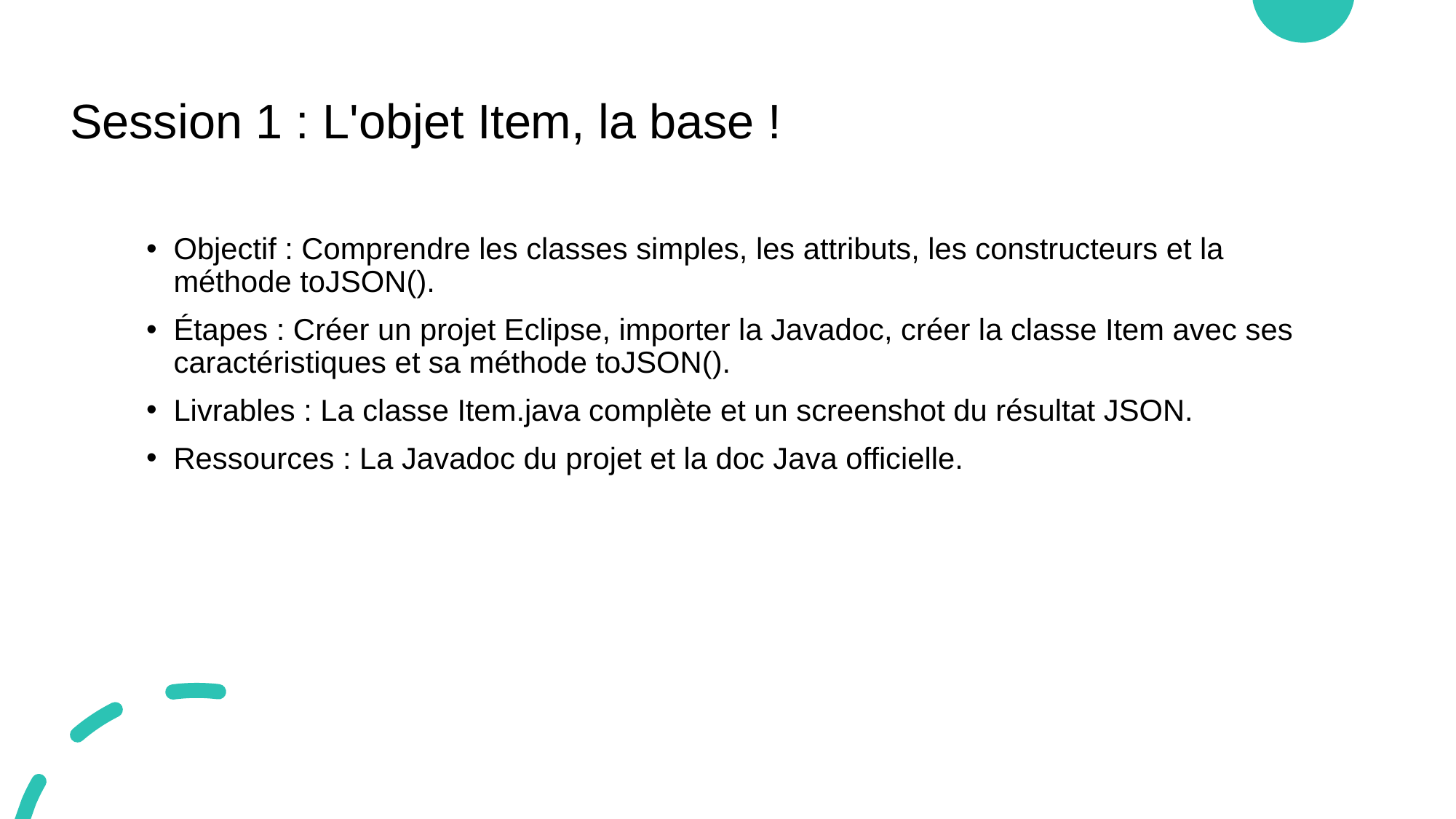

# Session 1 : L'objet Item, la base !
Objectif : Comprendre les classes simples, les attributs, les constructeurs et la méthode toJSON().
Étapes : Créer un projet Eclipse, importer la Javadoc, créer la classe Item avec ses caractéristiques et sa méthode toJSON().
Livrables : La classe Item.java complète et un screenshot du résultat JSON.
Ressources : La Javadoc du projet et la doc Java officielle.